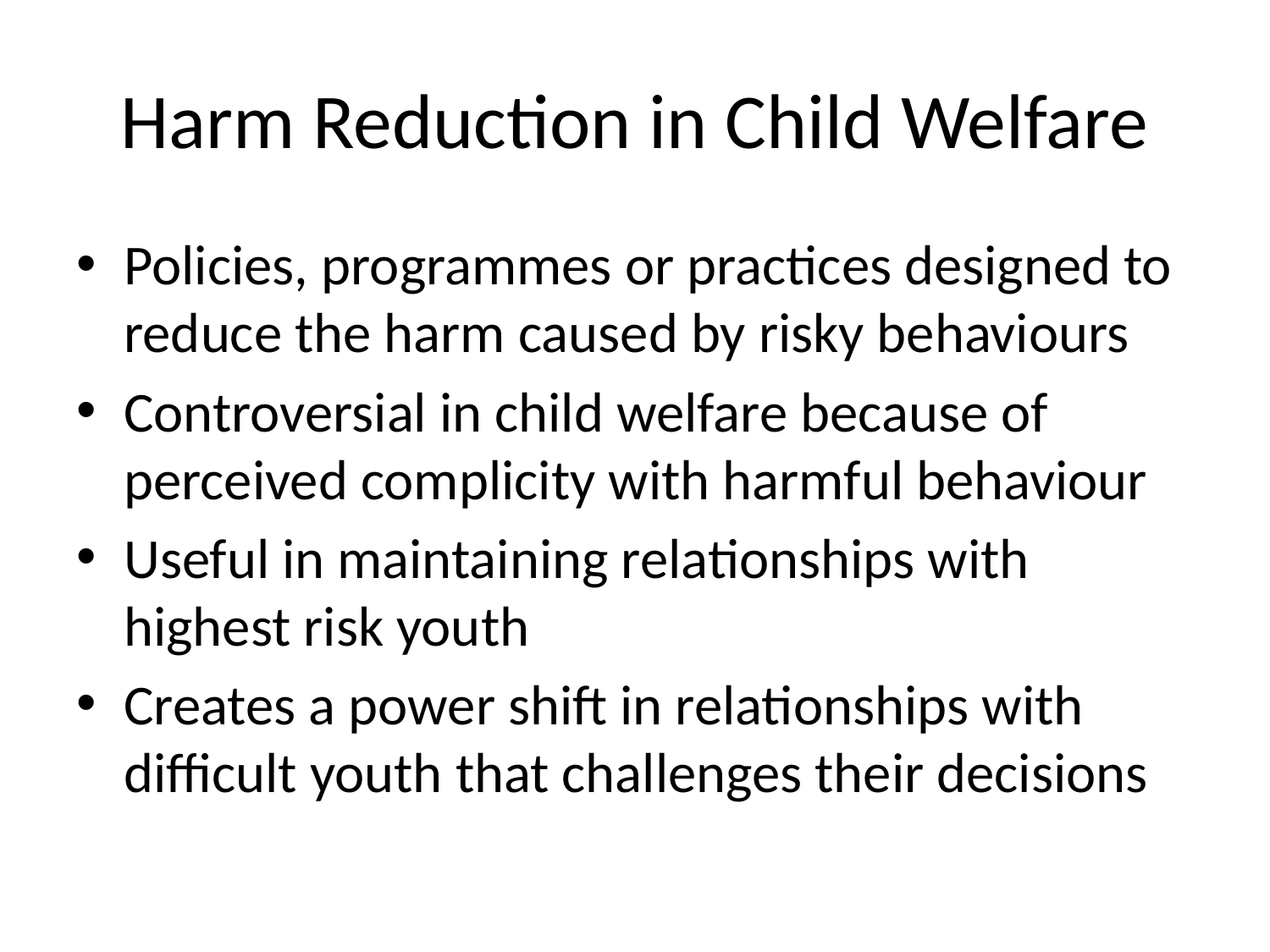

# Harm Reduction in Child Welfare
Policies, programmes or practices designed to reduce the harm caused by risky behaviours
Controversial in child welfare because of perceived complicity with harmful behaviour
Useful in maintaining relationships with highest risk youth
Creates a power shift in relationships with difficult youth that challenges their decisions